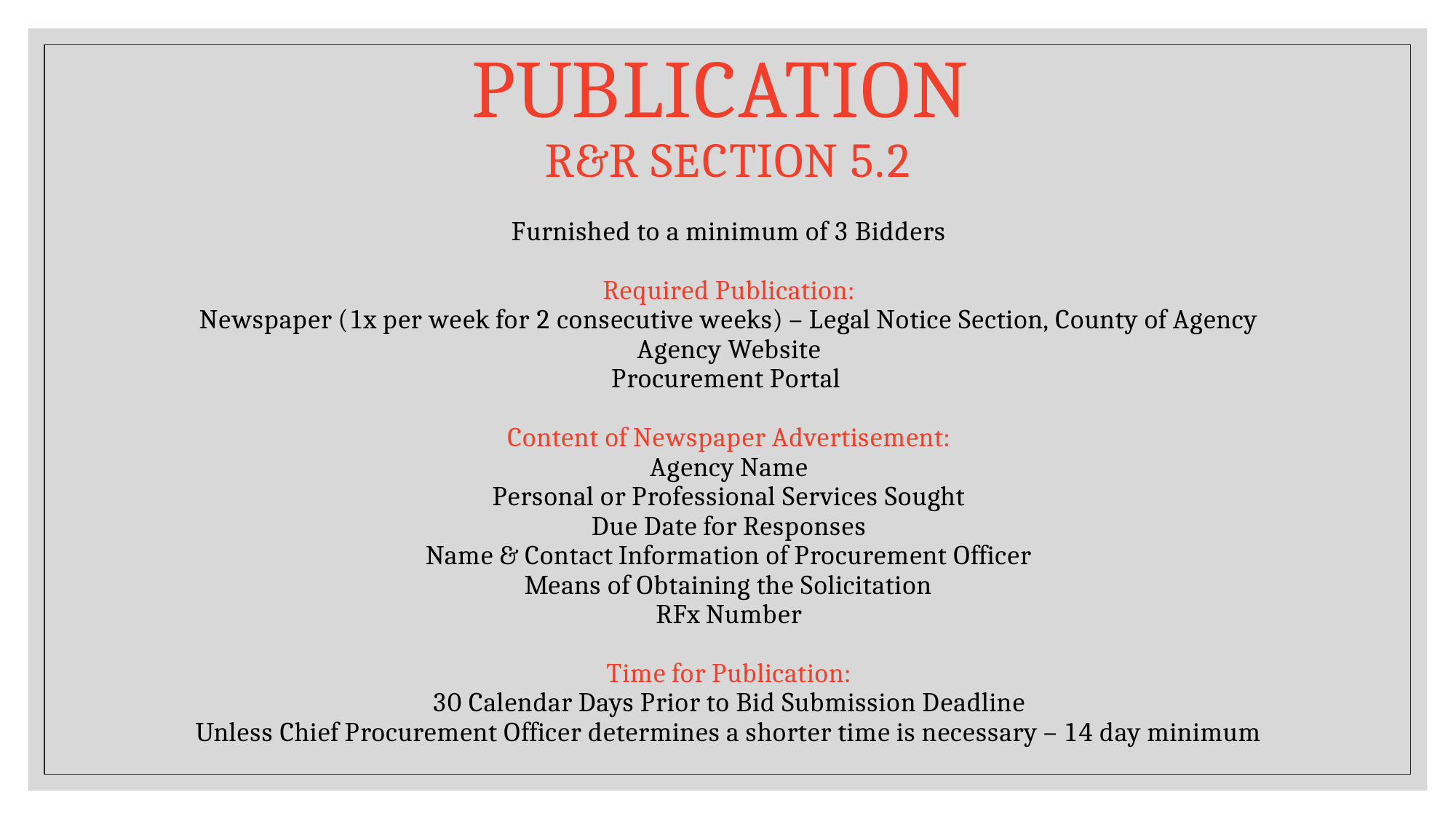

# Publication R&R Section 5.2 Furnished to a minimum of 3 Bidders Required Publication: Newspaper (1x per week for 2 consecutive weeks) – Legal Notice Section, County of Agency Agency Website Procurement Portal Content of Newspaper Advertisement: Agency Name Personal or Professional Services Sought Due Date for Responses Name & Contact Information of Procurement Officer Means of Obtaining the Solicitation RFx Number Time for Publication: 30 Calendar Days Prior to Bid Submission Deadline Unless Chief Procurement Officer determines a shorter time is necessary – 14 day minimum